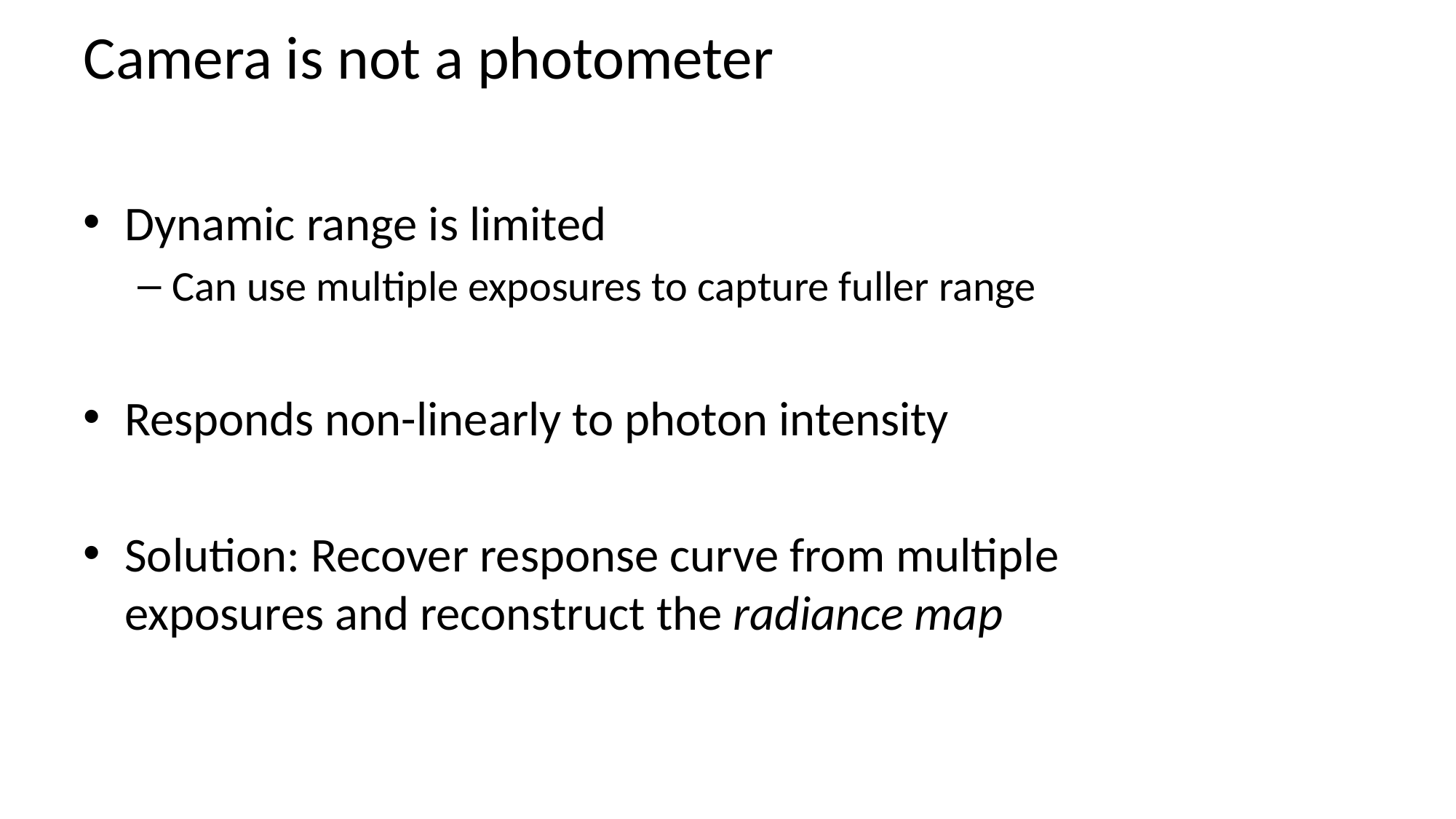

# Camera is not a photometer

Dynamic range is limited
Can use multiple exposures to capture fuller range

Responds non-linearly to photon intensity

Solution: Recover response curve from multiple exposures and reconstruct the radiance map